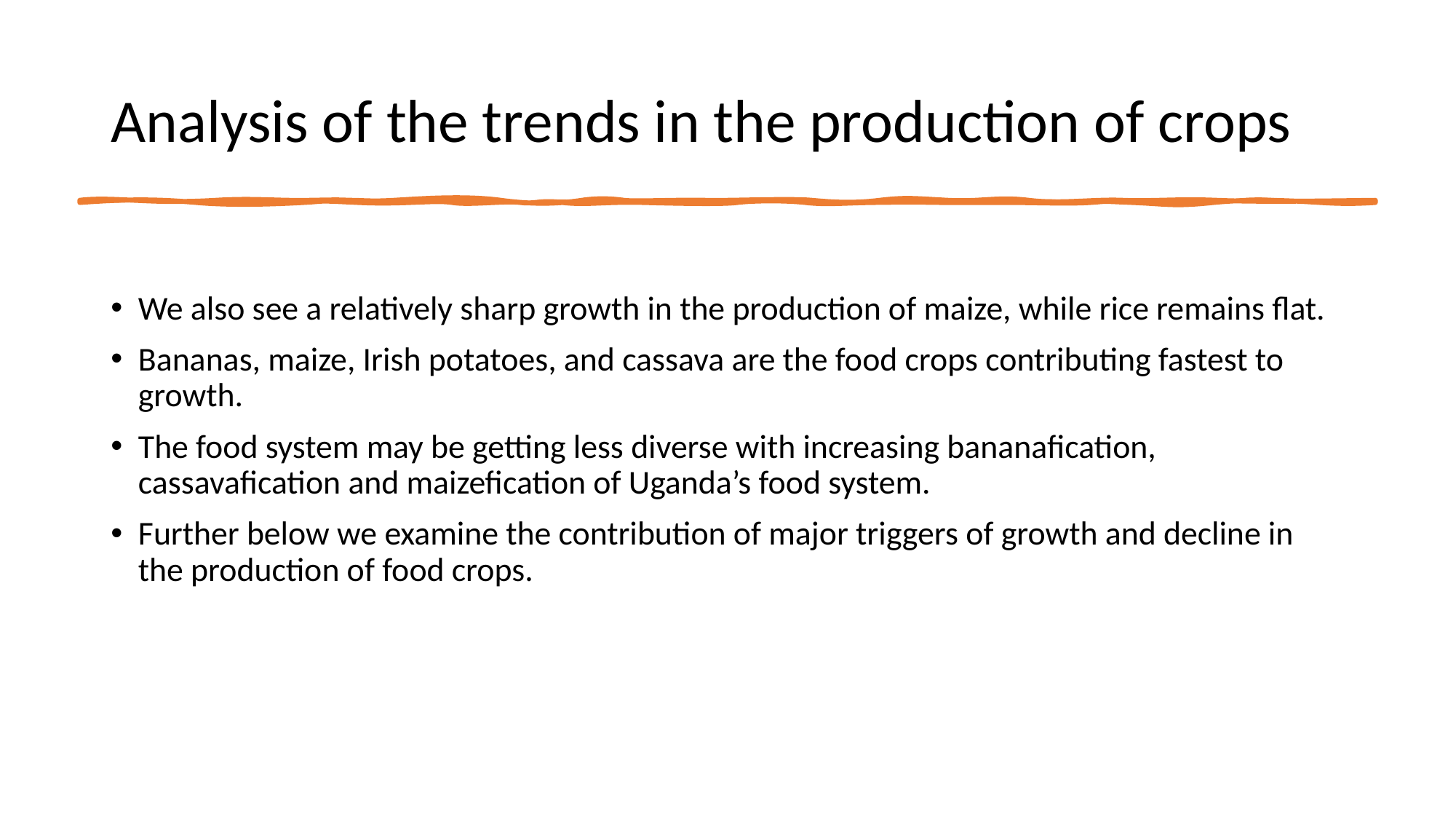

# Analysis of the trends in the production of crops

We also see a relatively sharp growth in the production of maize, while rice remains flat.
Bananas, maize, Irish potatoes, and cassava are the food crops contributing fastest to growth.
The food system may be getting less diverse with increasing bananafication, cassavafication and maizefication of Uganda’s food system.
Further below we examine the contribution of major triggers of growth and decline in the production of food crops.